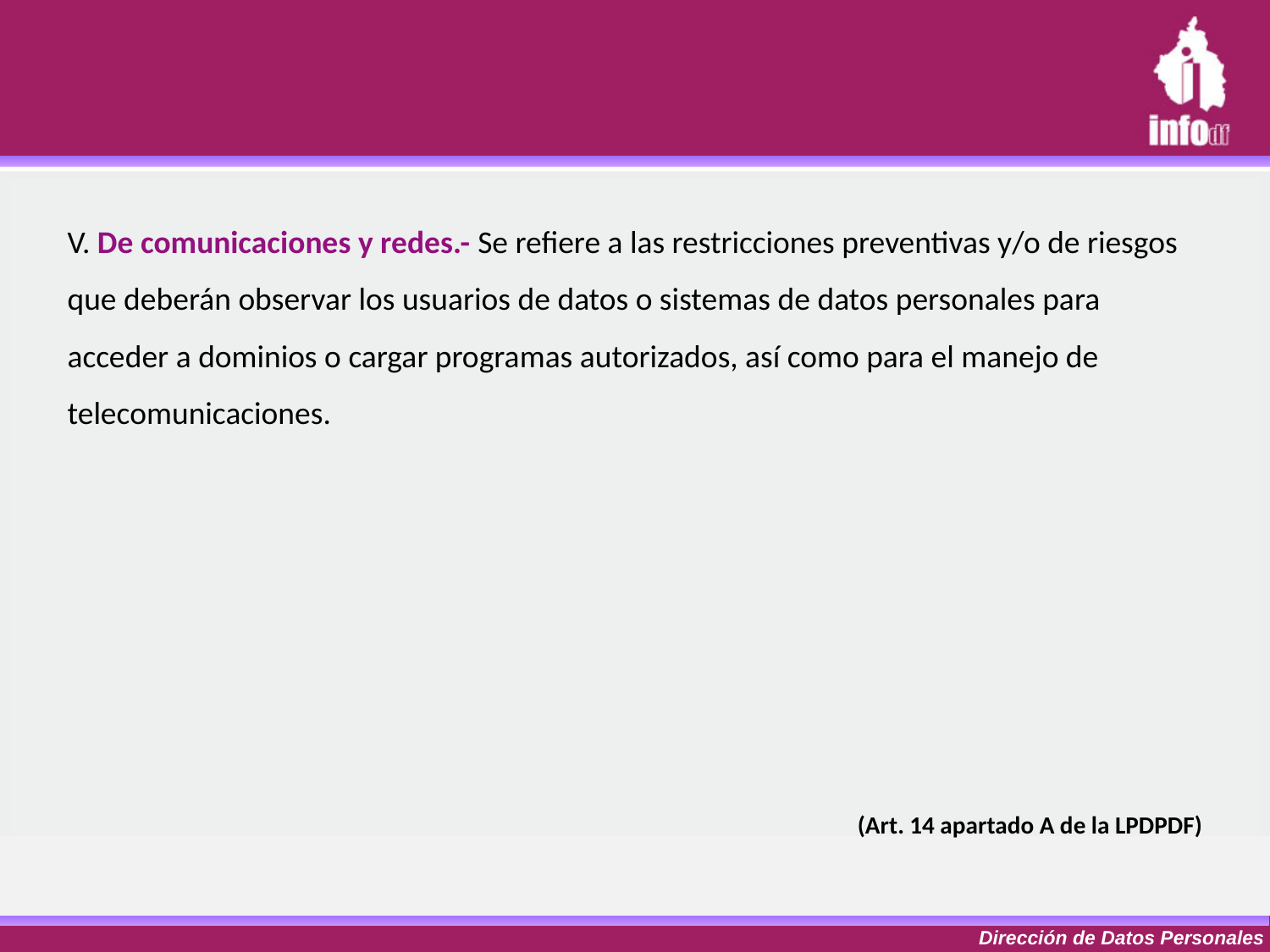

V. De comunicaciones y redes.- Se refiere a las restricciones preventivas y/o de riesgos que deberán observar los usuarios de datos o sistemas de datos personales para acceder a dominios o cargar programas autorizados, así como para el manejo de telecomunicaciones.
 (Art. 14 apartado A de la LPDPDF)